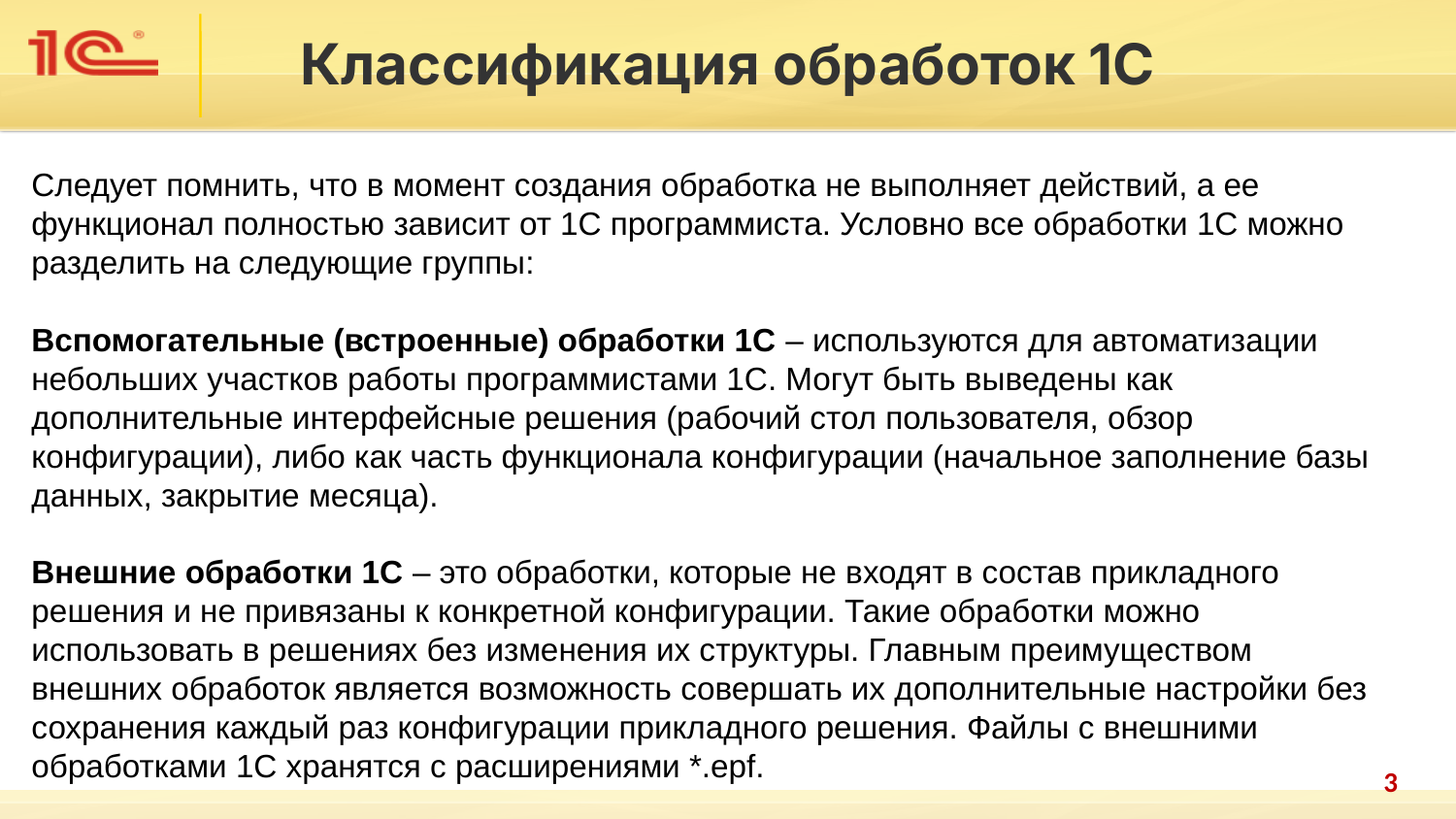

Классификация обработок 1С
Следует помнить, что в момент создания обработка не выполняет действий, а ее функционал полностью зависит от 1С программиста. Условно все обработки 1С можно разделить на следующие группы:

Вспомогательные (встроенные) обработки 1С – используются для автоматизации небольших участков работы программистами 1С. Могут быть выведены как дополнительные интерфейсные решения (рабочий стол пользователя, обзор конфигурации), либо как часть функционала конфигурации (начальное заполнение базы данных, закрытие месяца).

Внешние обработки 1С – это обработки, которые не входят в состав прикладного решения и не привязаны к конкретной конфигурации. Такие обработки можно использовать в решениях без изменения их структуры. Главным преимуществом внешних обработок является возможность совершать их дополнительные настройки без сохранения каждый раз конфигурации прикладного решения. Файлы с внешними обработками 1С хранятся с расширениями *.epf.
3